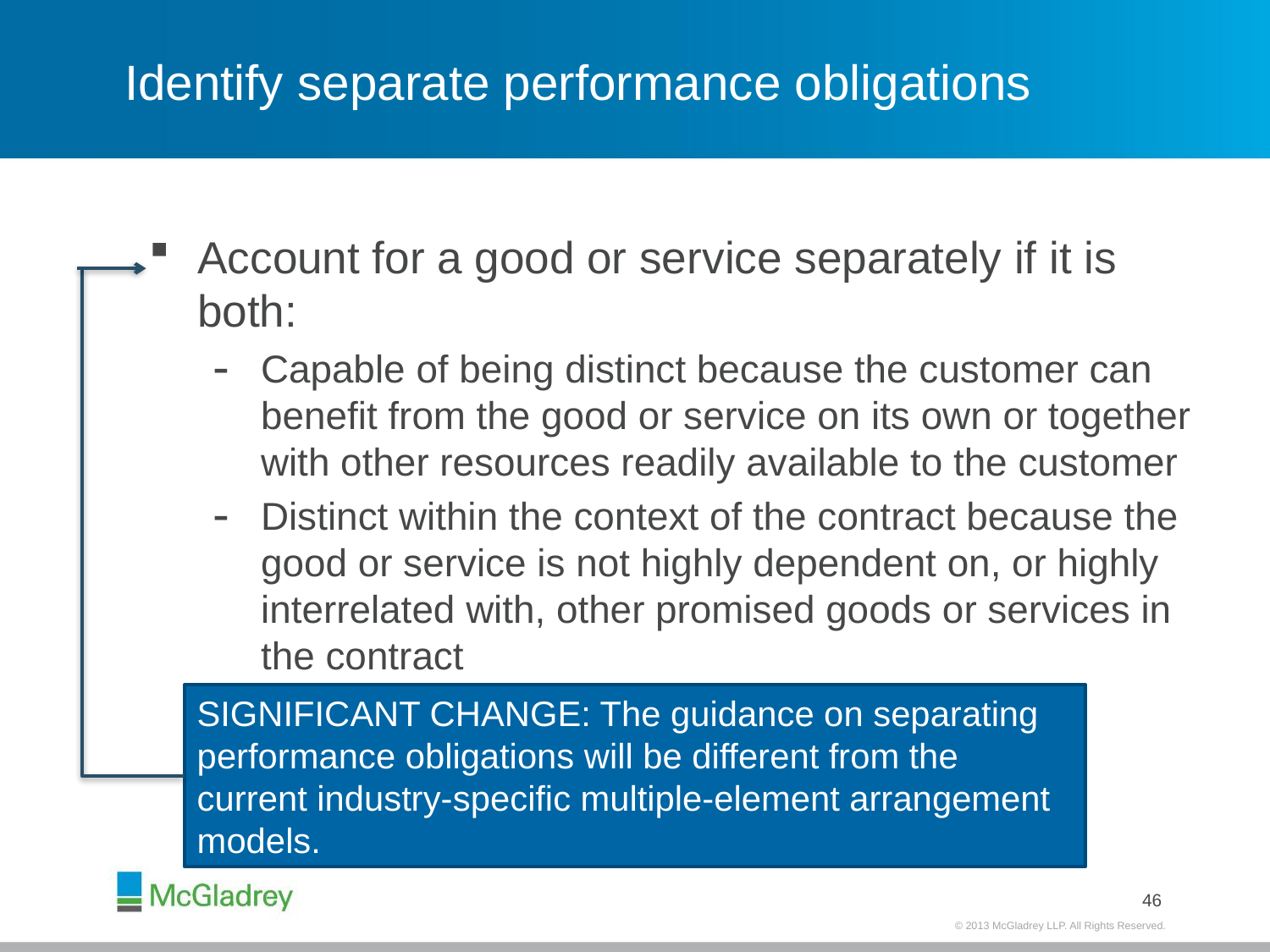

# Identify separate performance obligations
Account for a good or service separately if it is both:
Capable of being distinct because the customer can benefit from the good or service on its own or together with other resources readily available to the customer
Distinct within the context of the contract because the good or service is not highly dependent on, or highly interrelated with, other promised goods or services in the contract

SIGNIFICANT CHANGE: The guidance on separating performance obligations will be different from the current industry-specific multiple-element arrangement models.
46